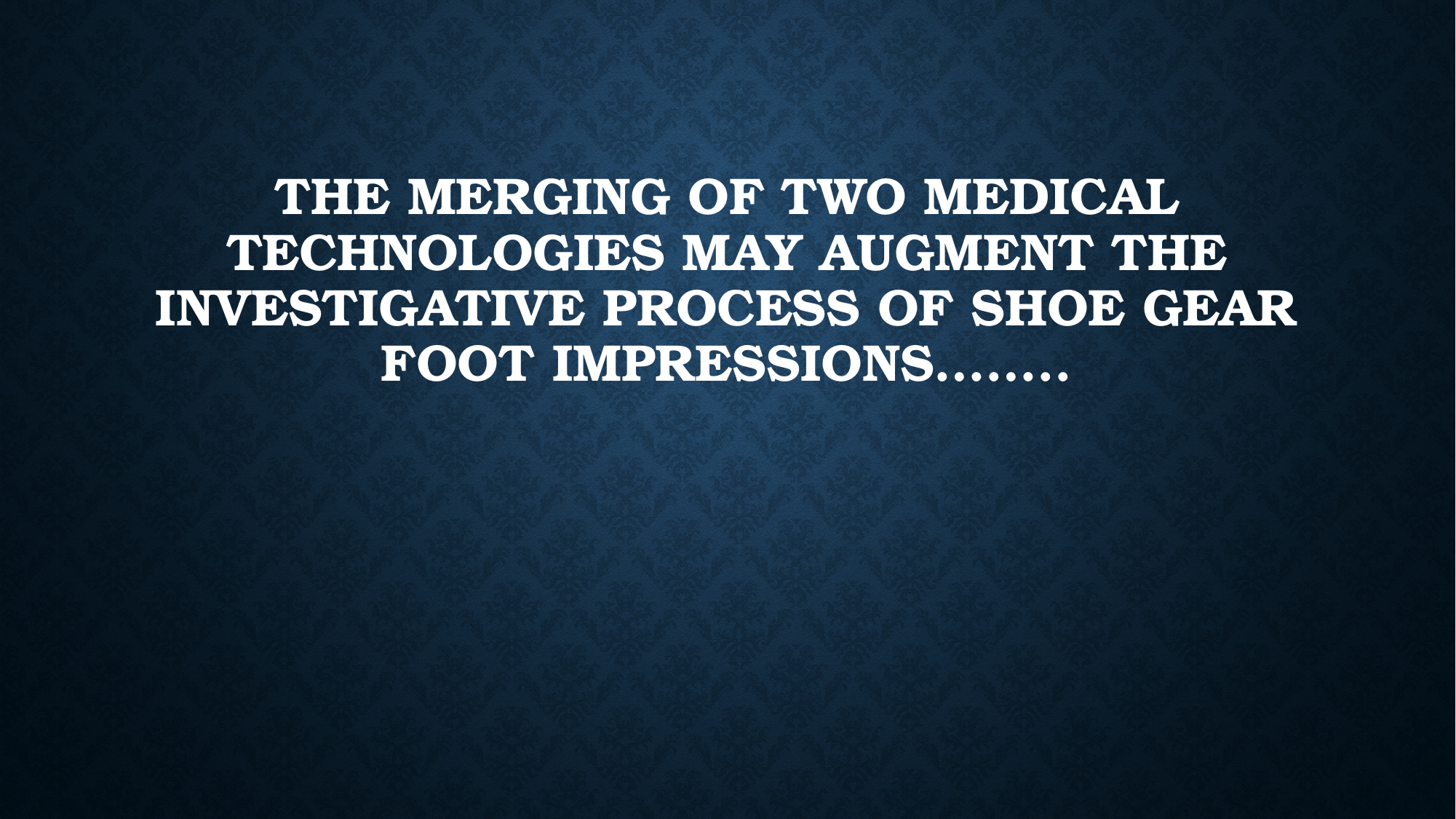

# THE MERGING OF TWO MEDICAL TECHNOLOGIES MAY AUGMENT THE INVESTIGATIVE PROCESS OF SHOE GEAR FOOT IMPRESSIONS……..